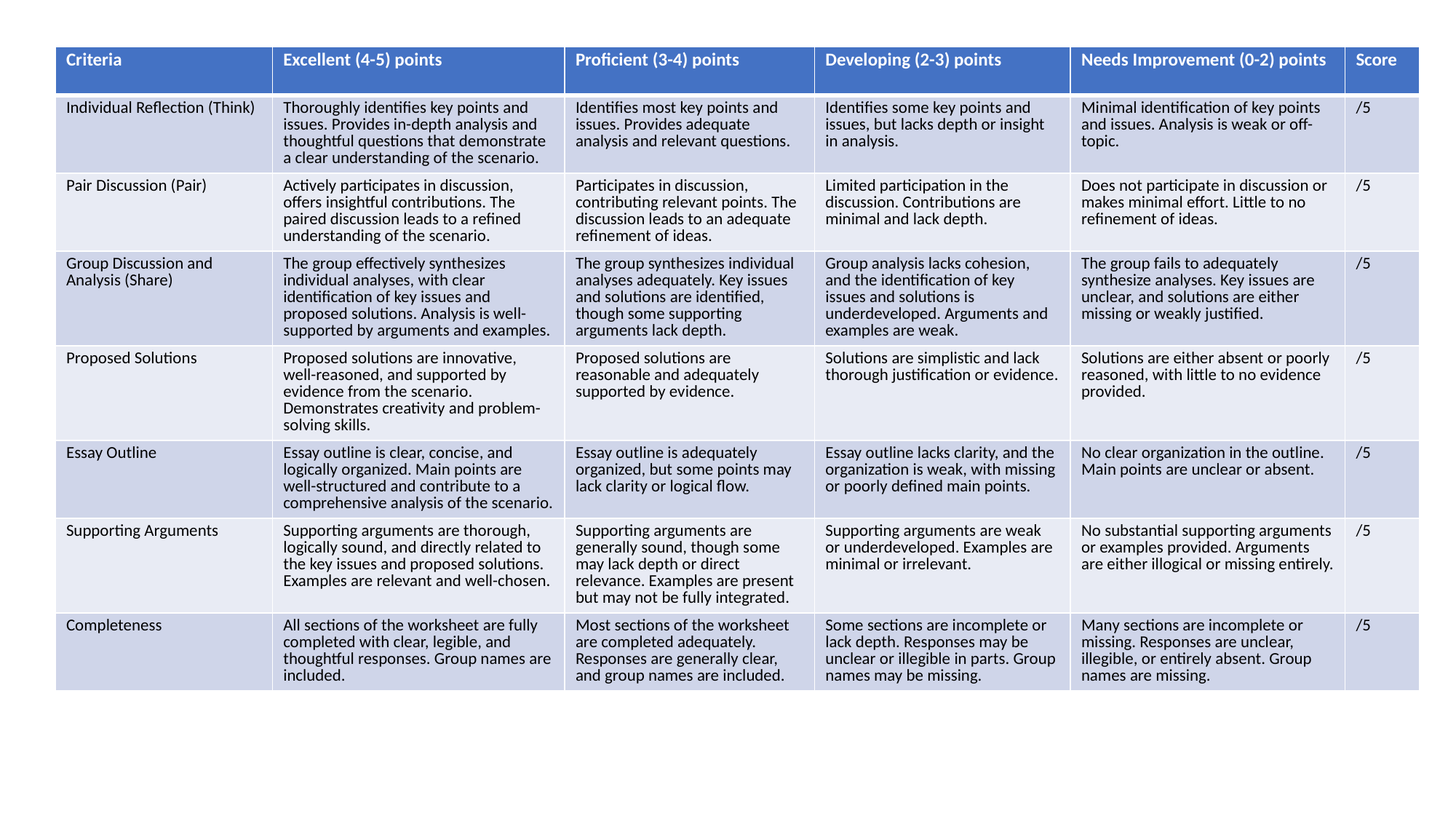

| Criteria | Excellent (4-5) points | Proficient (3-4) points | Developing (2-3) points | Needs Improvement (0-2) points | Score |
| --- | --- | --- | --- | --- | --- |
| Individual Reflection (Think) | Thoroughly identifies key points and issues. Provides in-depth analysis and thoughtful questions that demonstrate a clear understanding of the scenario. | Identifies most key points and issues. Provides adequate analysis and relevant questions. | Identifies some key points and issues, but lacks depth or insight in analysis. | Minimal identification of key points and issues. Analysis is weak or off-topic. | /5 |
| Pair Discussion (Pair) | Actively participates in discussion, offers insightful contributions. The paired discussion leads to a refined understanding of the scenario. | Participates in discussion, contributing relevant points. The discussion leads to an adequate refinement of ideas. | Limited participation in the discussion. Contributions are minimal and lack depth. | Does not participate in discussion or makes minimal effort. Little to no refinement of ideas. | /5 |
| Group Discussion and Analysis (Share) | The group effectively synthesizes individual analyses, with clear identification of key issues and proposed solutions. Analysis is well-supported by arguments and examples. | The group synthesizes individual analyses adequately. Key issues and solutions are identified, though some supporting arguments lack depth. | Group analysis lacks cohesion, and the identification of key issues and solutions is underdeveloped. Arguments and examples are weak. | The group fails to adequately synthesize analyses. Key issues are unclear, and solutions are either missing or weakly justified. | /5 |
| Proposed Solutions | Proposed solutions are innovative, well-reasoned, and supported by evidence from the scenario. Demonstrates creativity and problem-solving skills. | Proposed solutions are reasonable and adequately supported by evidence. | Solutions are simplistic and lack thorough justification or evidence. | Solutions are either absent or poorly reasoned, with little to no evidence provided. | /5 |
| Essay Outline | Essay outline is clear, concise, and logically organized. Main points are well-structured and contribute to a comprehensive analysis of the scenario. | Essay outline is adequately organized, but some points may lack clarity or logical flow. | Essay outline lacks clarity, and the organization is weak, with missing or poorly defined main points. | No clear organization in the outline. Main points are unclear or absent. | /5 |
| Supporting Arguments | Supporting arguments are thorough, logically sound, and directly related to the key issues and proposed solutions. Examples are relevant and well-chosen. | Supporting arguments are generally sound, though some may lack depth or direct relevance. Examples are present but may not be fully integrated. | Supporting arguments are weak or underdeveloped. Examples are minimal or irrelevant. | No substantial supporting arguments or examples provided. Arguments are either illogical or missing entirely. | /5 |
| Completeness | All sections of the worksheet are fully completed with clear, legible, and thoughtful responses. Group names are included. | Most sections of the worksheet are completed adequately. Responses are generally clear, and group names are included. | Some sections are incomplete or lack depth. Responses may be unclear or illegible in parts. Group names may be missing. | Many sections are incomplete or missing. Responses are unclear, illegible, or entirely absent. Group names are missing. | /5 |